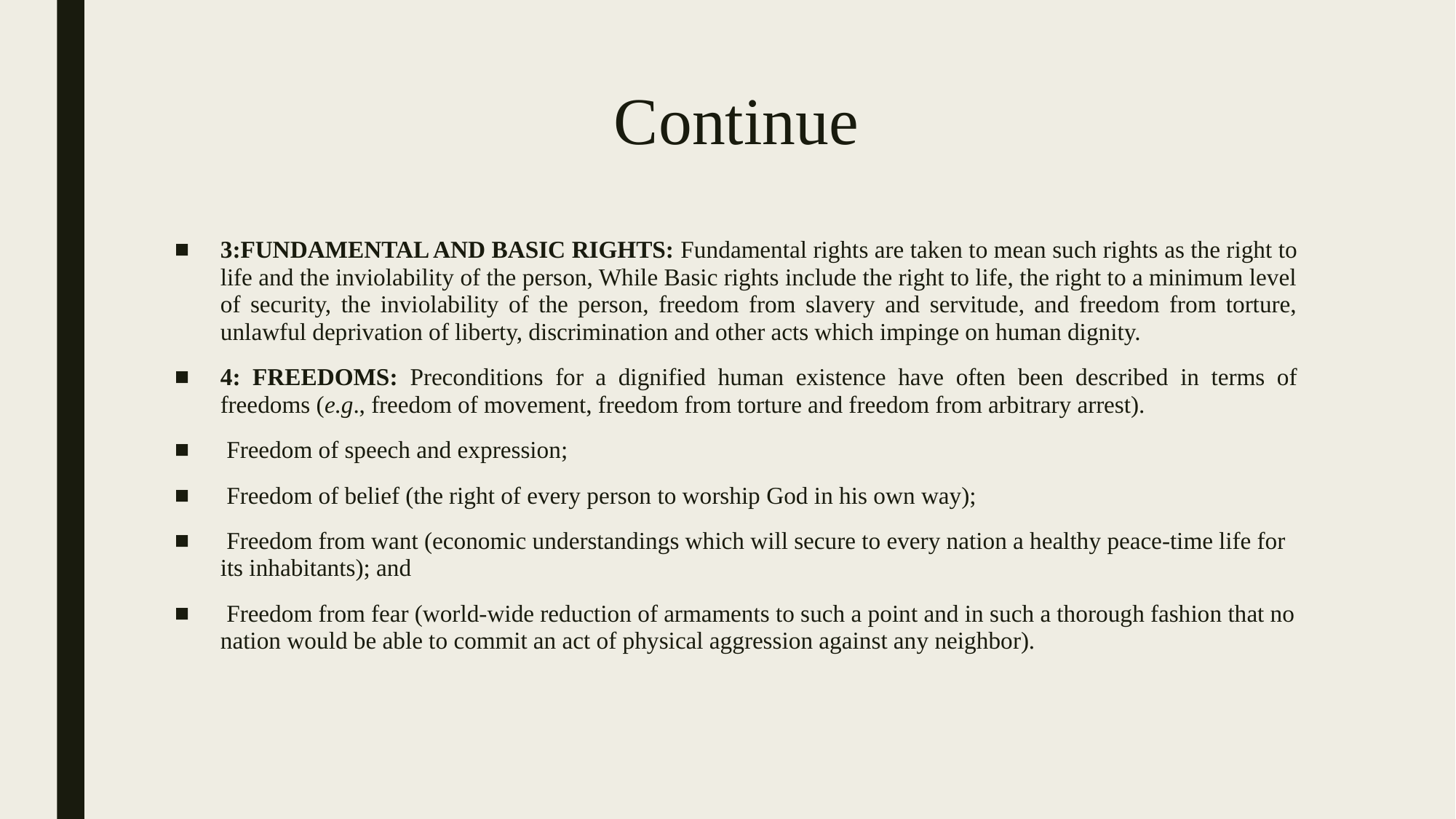

# Continue
3:FUNDAMENTAL AND BASIC RIGHTS: Fundamental rights are taken to mean such rights as the right to life and the inviolability of the person, While Basic rights include the right to life, the right to a minimum level of security, the inviolability of the person, freedom from slavery and servitude, and freedom from torture, unlawful deprivation of liberty, discrimination and other acts which impinge on human dignity.
4: FREEDOMS: Preconditions for a dignified human existence have often been described in terms of freedoms (e.g., freedom of movement, freedom from torture and freedom from arbitrary arrest).
 Freedom of speech and expression;
 Freedom of belief (the right of every person to worship God in his own way);
 Freedom from want (economic understandings which will secure to every nation a healthy peace-time life for its inhabitants); and
 Freedom from fear (world-wide reduction of armaments to such a point and in such a thorough fashion that no nation would be able to commit an act of physical aggression against any neighbor).